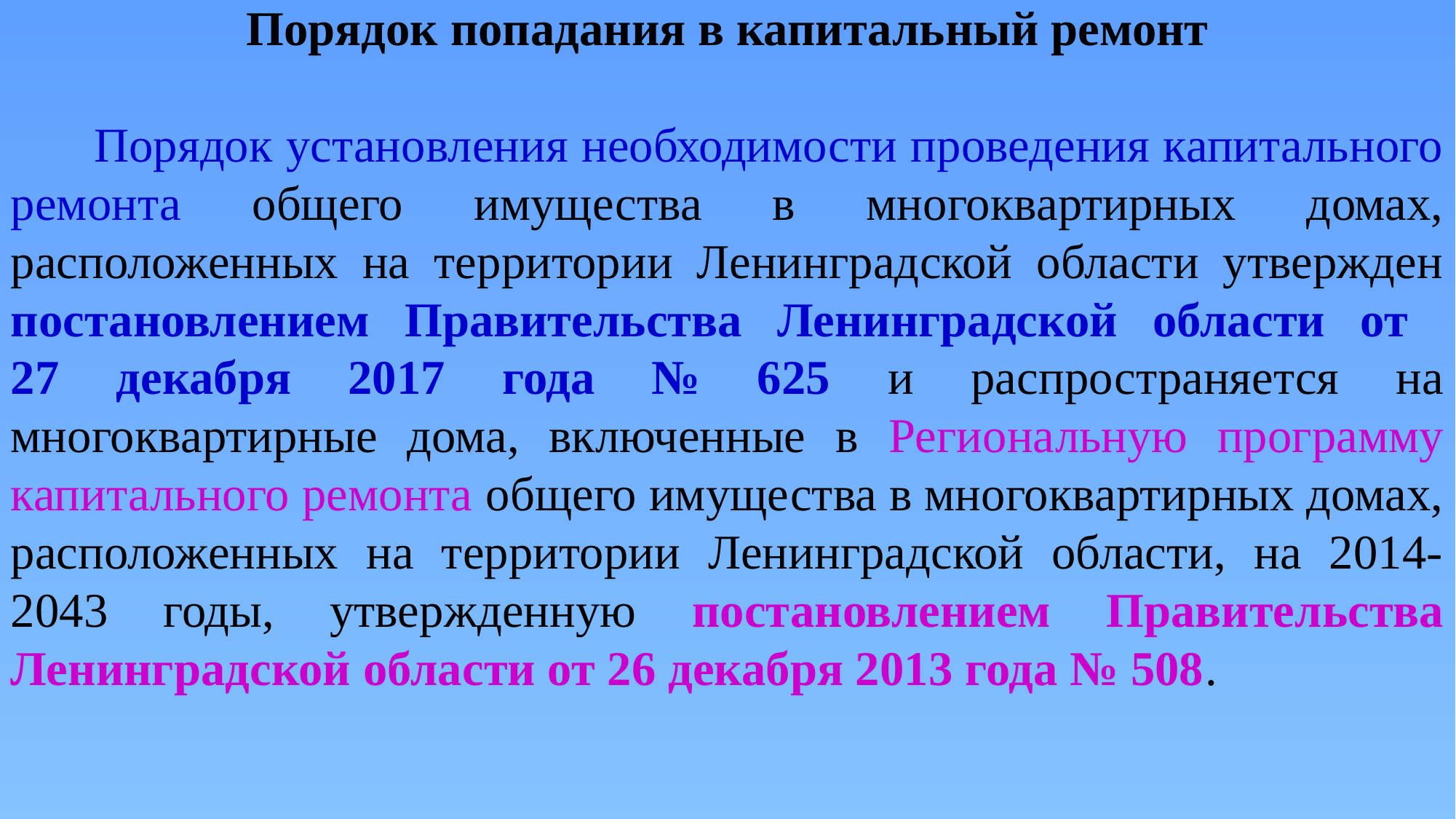

Порядок попадания в капитальный ремонт
       Порядок установления необходимости проведения капитального ремонта общего имущества в многоквартирных домах, расположенных на территории Ленинградской области утвержден постановлением Правительства Ленинградской области от
27 декабря 2017 года № 625 и распространяется на многоквартирные дома, включенные в Региональную программу капитального ремонта общего имущества в многоквартирных домах, расположенных на территории Ленинградской области, на 2014-2043 годы, утвержденную постановлением Правительства Ленинградской области от 26 декабря 2013 года № 508.